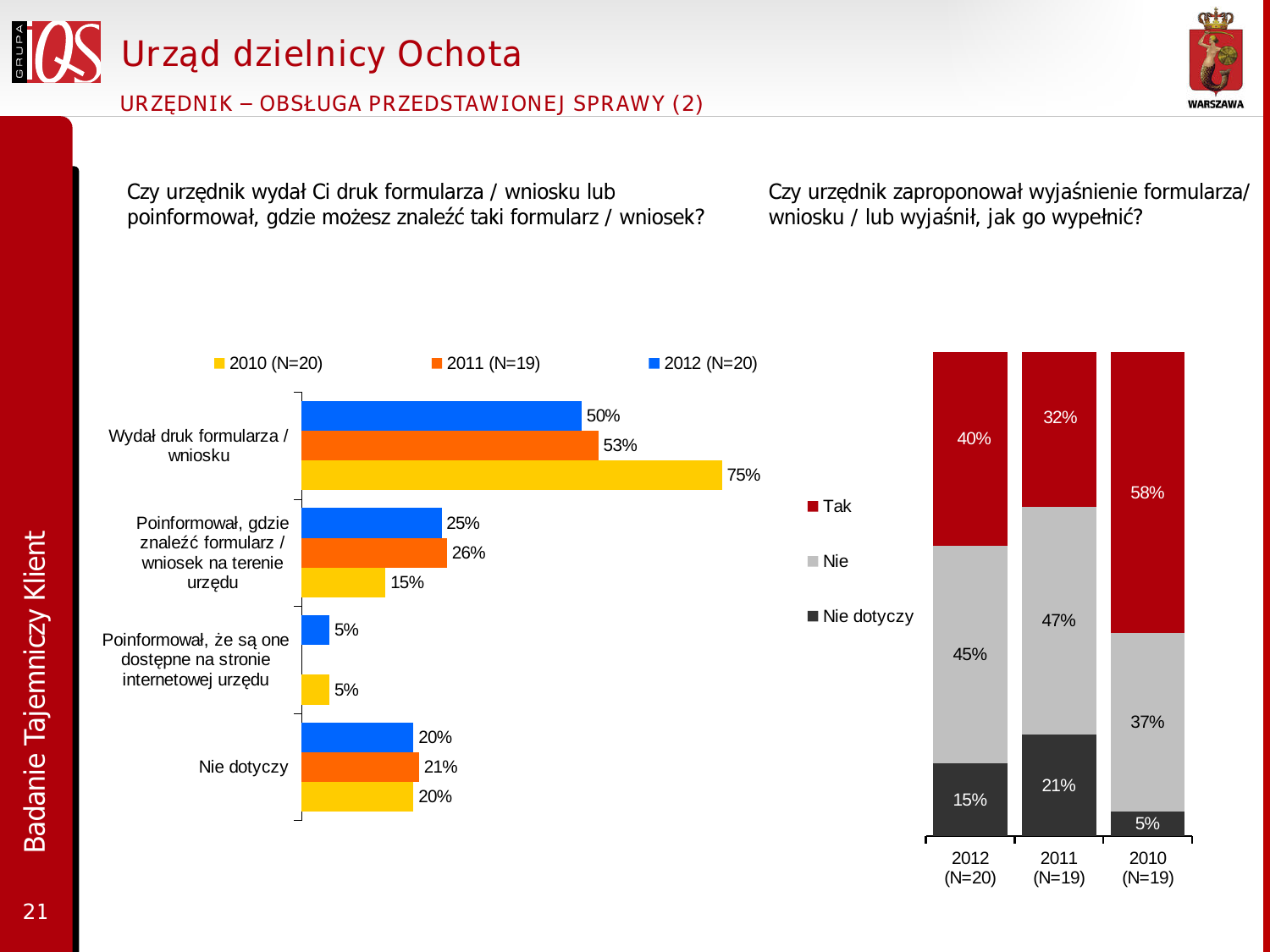

# Urząd dzielnicy Ochota
URZĘDNIK – OBSŁUGA PRZEDSTAWIONEJ SPRAWY (2)
Czy urzędnik wydał Ci druk formularza / wniosku lub poinformował, gdzie możesz znaleźć taki formularz / wniosek?
Czy urzędnik zaproponował wyjaśnienie formularza/ wniosku / lub wyjaśnił, jak go wypełnić?

### Chart

| Category | Nie dotyczy | Nie | Tak |
|---|---|---|---|
| 2012 (N=20) | 0.15000000000000008 | 0.45 | 0.4 |
| 2011 (N=19) | 0.21000000000000008 | 0.4700000000000001 | 0.3200000000000002 |
| 2010 (N=19) | 0.05 | 0.37000000000000016 | 0.5800000000000001 |

### Chart

| Category | 2012 (N=20) | 2011 (N=19) | 2010 (N=20) |
|---|---|---|---|
| Wydał druk formularza / wniosku | 0.5 | 0.53 | 0.7500000000000003 |
| Poinformował, gdzie znaleźć formularz / wniosek na terenie urzędu | 0.25 | 0.26 | 0.15000000000000008 |
| Poinformował, że są one dostępne na stronie internetowej urzędu | 0.05 | None | 0.05 |
| Nie dotyczy | 0.2 | 0.21000000000000008 | 0.2 |
Badanie Tajemniczy Klient
21